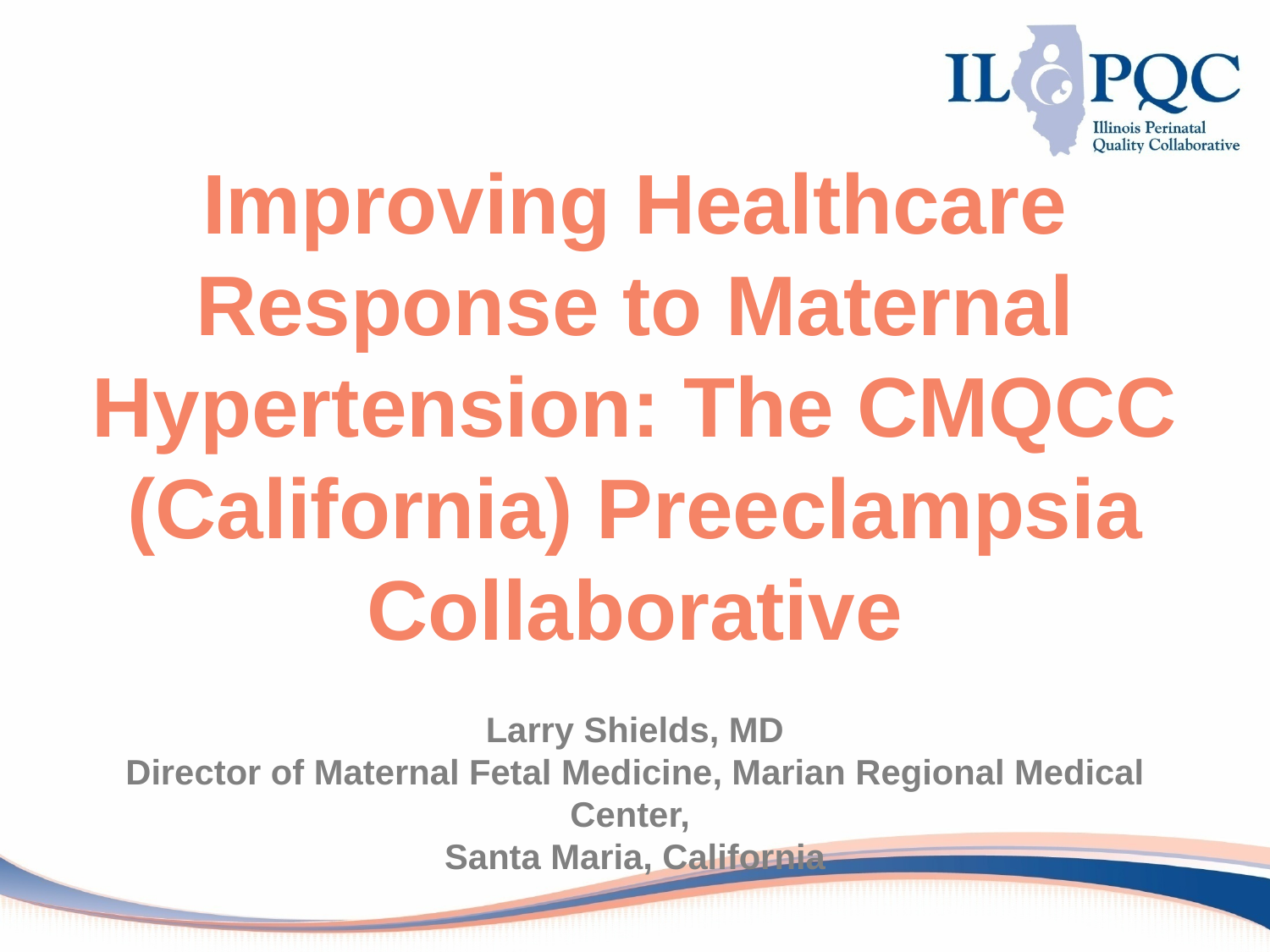

# Improving Healthcare Response to Maternal Hypertension: The CMQCC (California) Preeclampsia Collaborative Larry Shields, MD Director of Maternal Fetal Medicine, Marian Regional Medical Center, Santa Maria, California